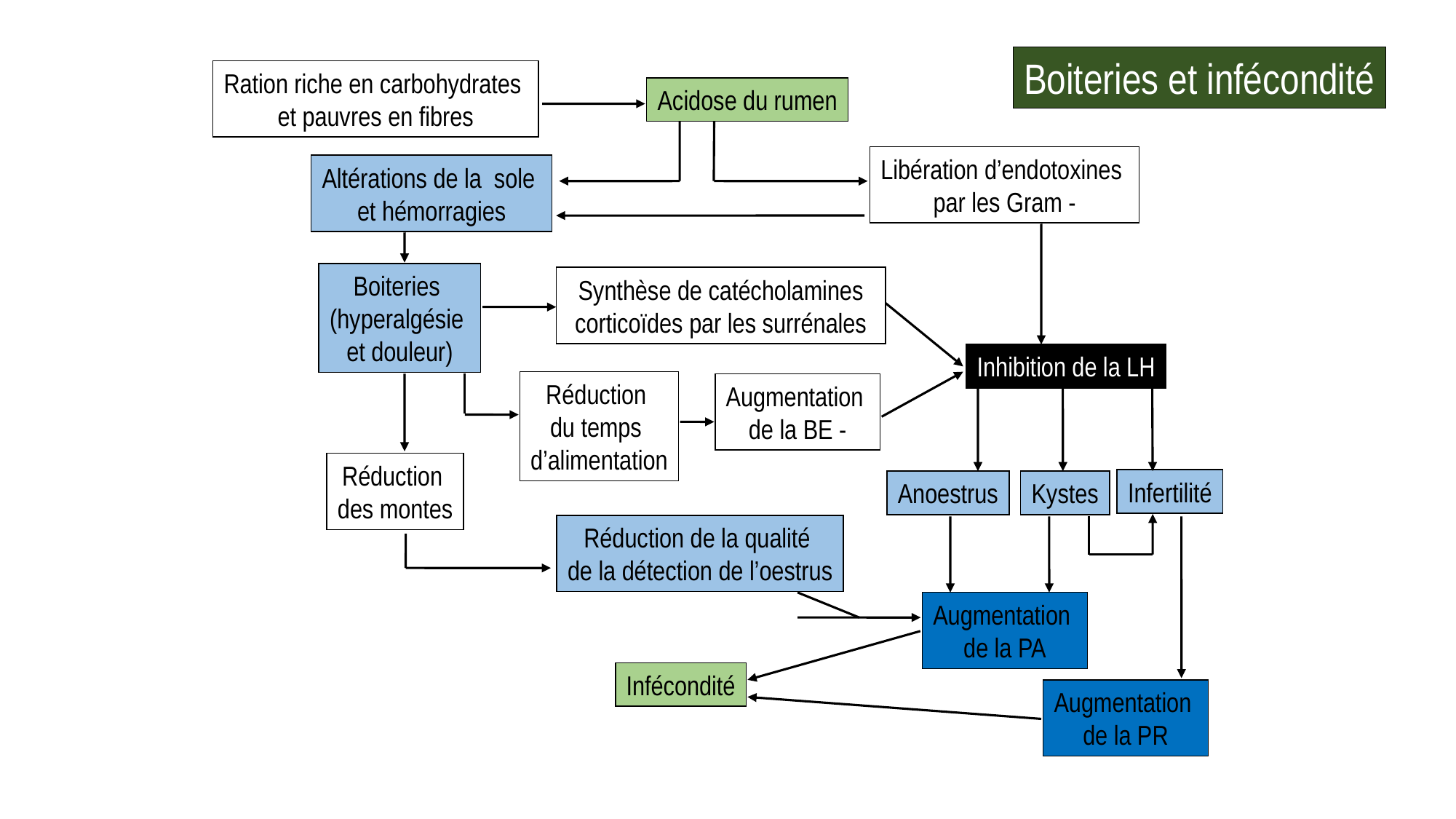

Boiteries et infécondité
Ration riche en carbohydrates
et pauvres en fibres
Acidose du rumen

Libération d’endotoxines
par les Gram -
Altérations de la  sole
et hémorragies

Boiteries
(hyperalgésie
et douleur)
Synthèse de catécholamines
corticoïdes par les surrénales

Inhibition de la LH
Réduction
du temps
d’alimentation

Augmentation
de la BE -

Réduction
des montes
Infertilité
Anoestrus
Kystes

Réduction de la qualité
de la détection de l’oestrus

Augmentation
de la PA

Infécondité
Augmentation
de la PR